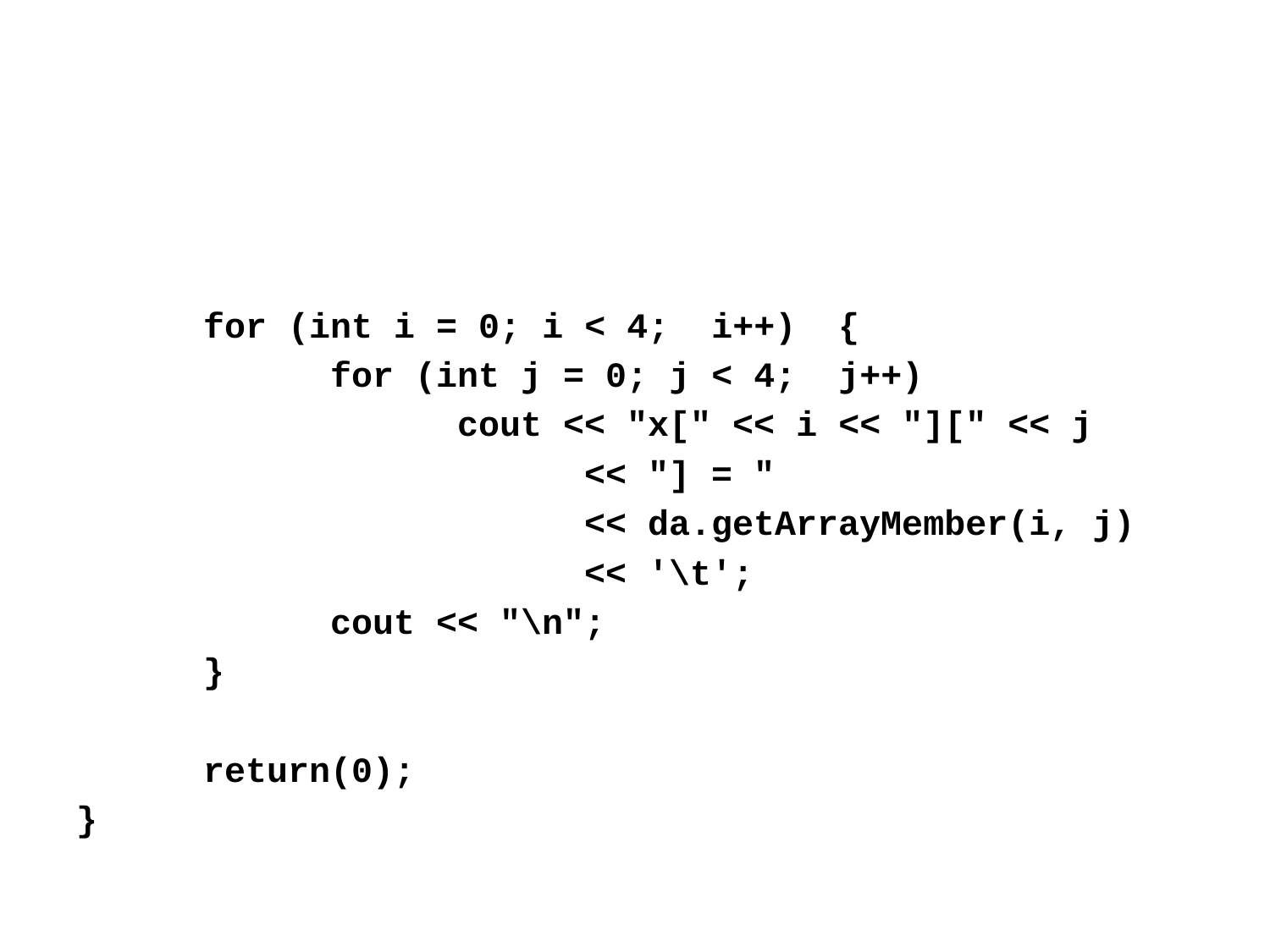

for (int i = 0; i < 4;  i++)	{
		for (int j = 0; j < 4;  j++)
			cout << "x[" << i << "][" << j
				<< "] = "
				<< da.getArrayMember(i, j)
				<< '\t';
		cout << "\n";
	}

	return(0);
}